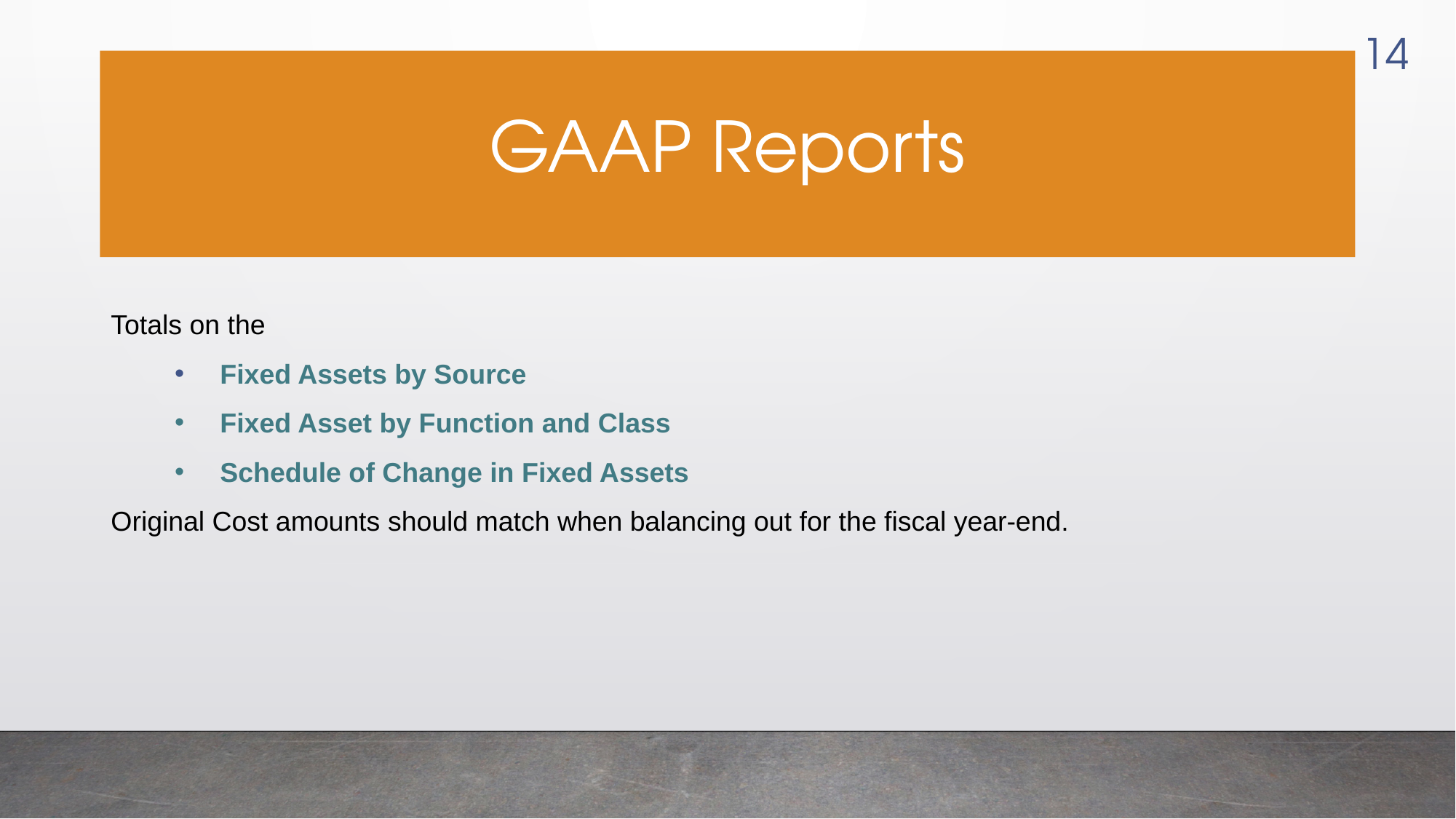

14

# GAAP Reports
Totals on the
Fixed Assets by Source
Fixed Asset by Function and Class
Schedule of Change in Fixed Assets
Original Cost amounts should match when balancing out for the fiscal year-end.